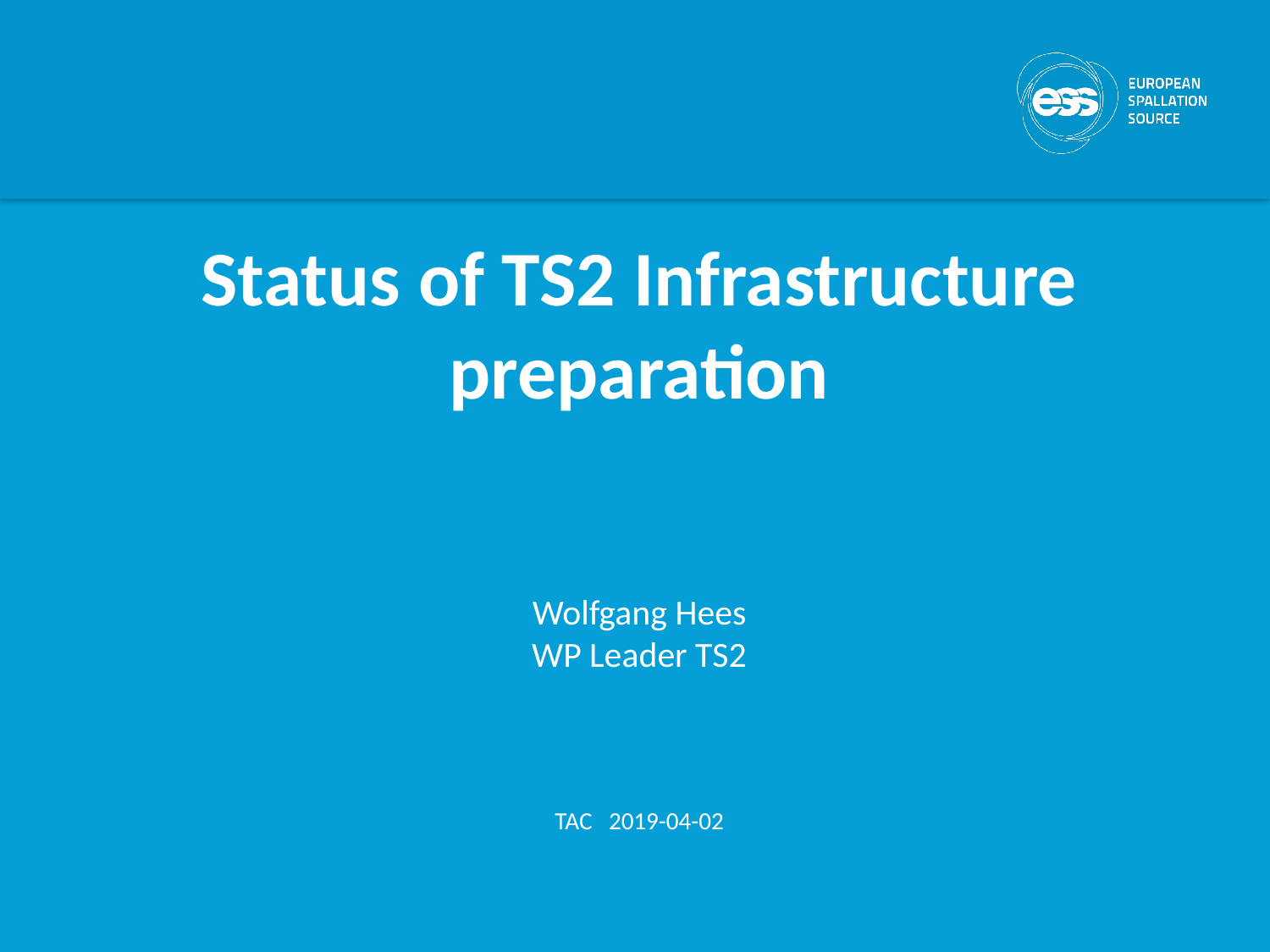

Status of TS2 Infrastructure preparation
Wolfgang Hees
WP Leader TS2
TAC   2019-04-02